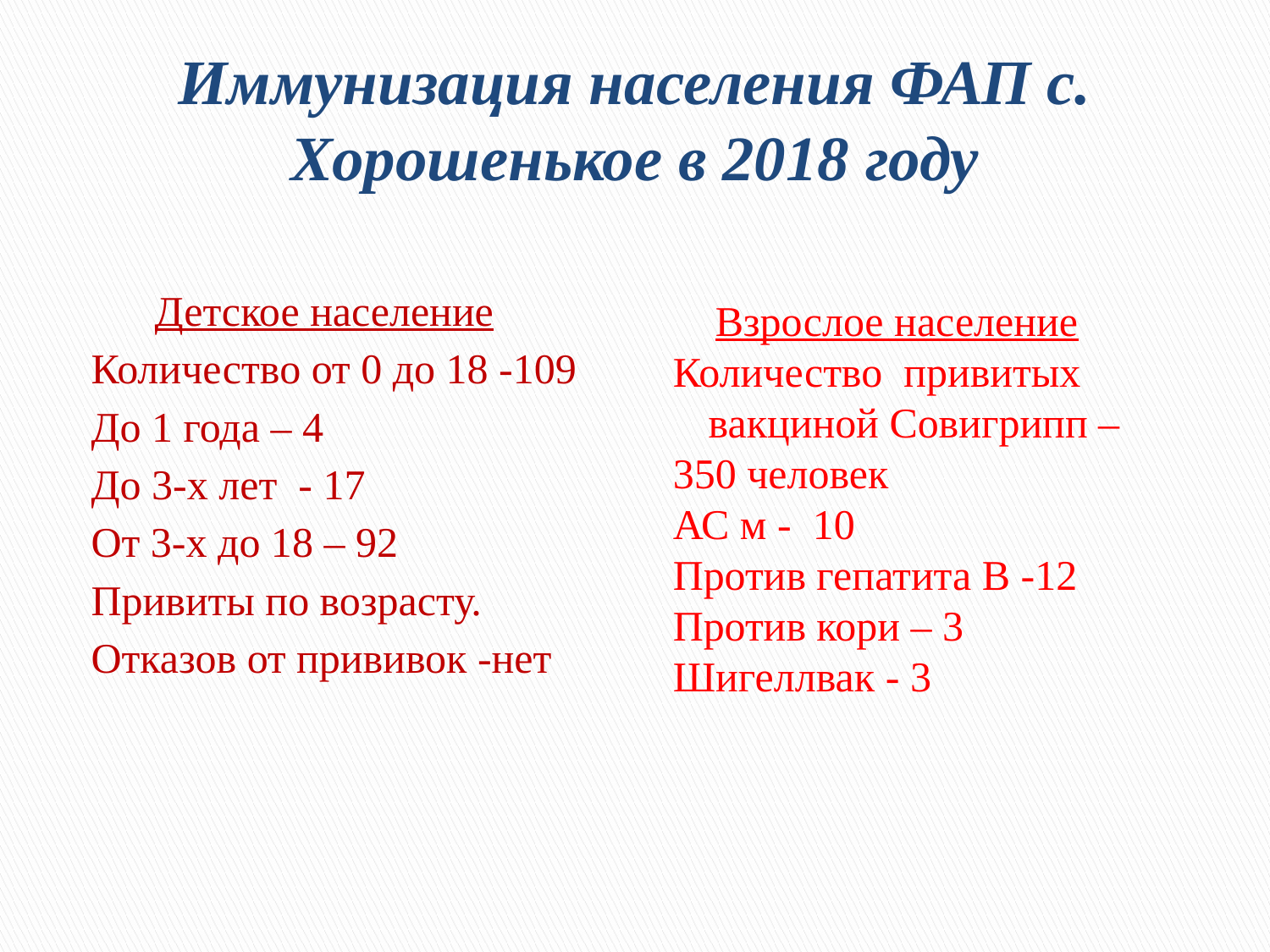

# Иммунизация населения ФАП с. Хорошенькое в 2018 году
      Детское население
Количество от 0 до 18 -109
До 1 года – 4
До 3-х лет  - 17
От 3-х до 18 – 92
Привиты по возрасту.
Отказов от прививок -нет

    Взрослое население
Количество  привитых вакциной Совигрипп –
350 человек
АС м -  10
Против гепатита В -12
Против кори – 3
Шигеллвак - 3